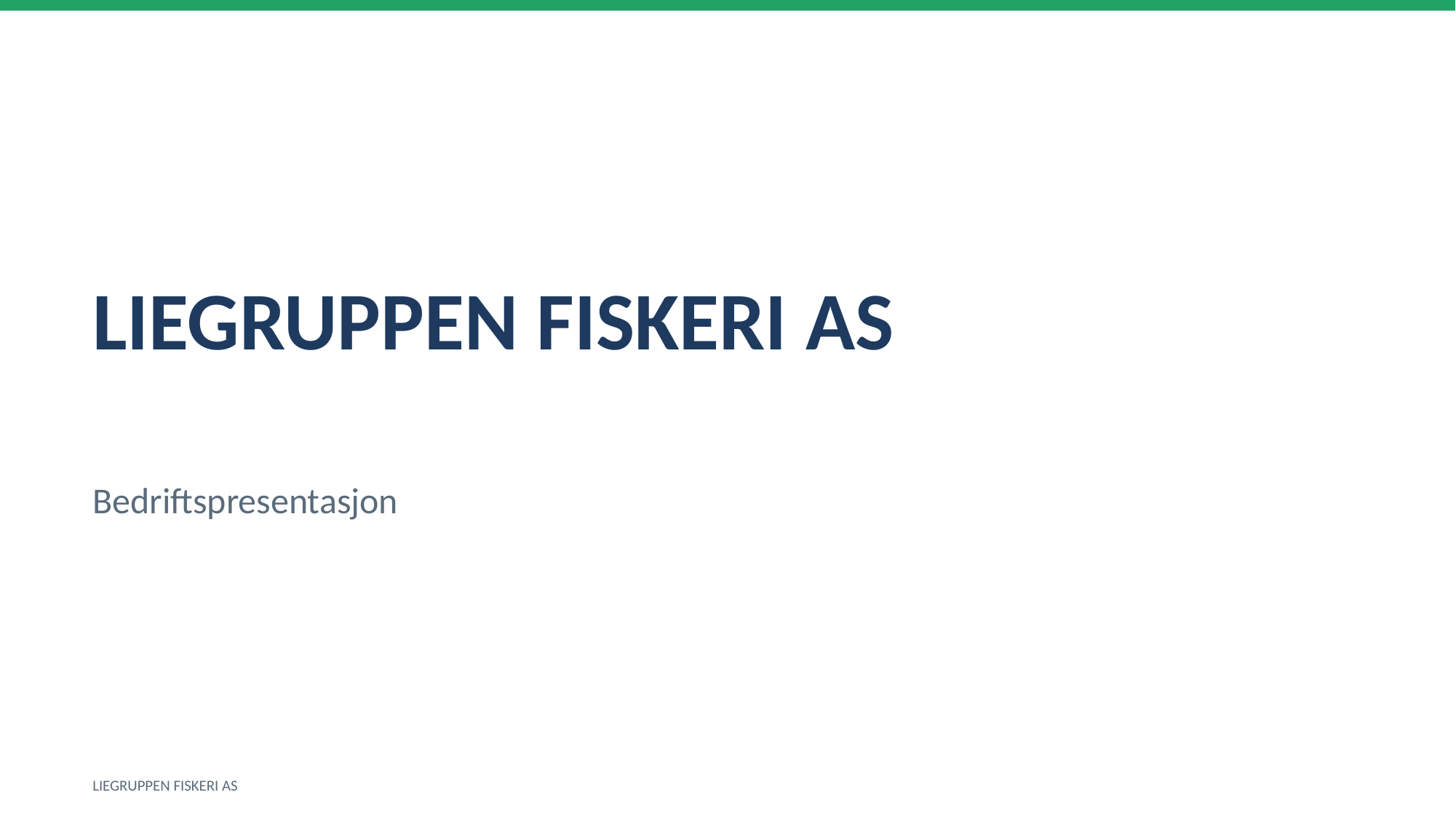

LIEGRUPPEN FISKERI AS
Bedriftspresentasjon
LIEGRUPPEN FISKERI AS